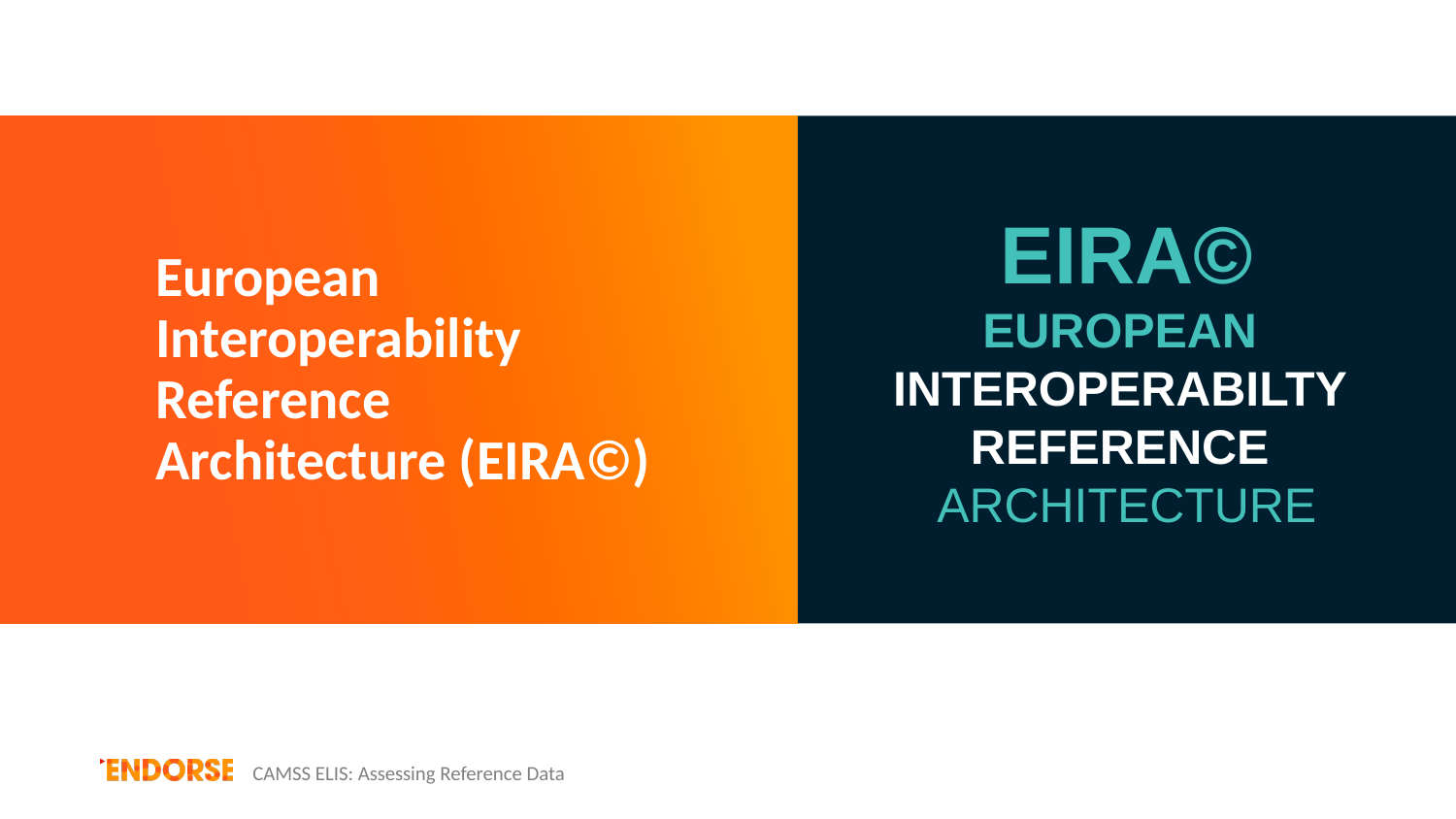

EIRA©
EUROPEAN
INTEROPERABILTY
REFERENCE
ARCHITECTURE
European Interoperability Reference Architecture (EIRA©)
CAMSS ELIS: Assessing Reference Data